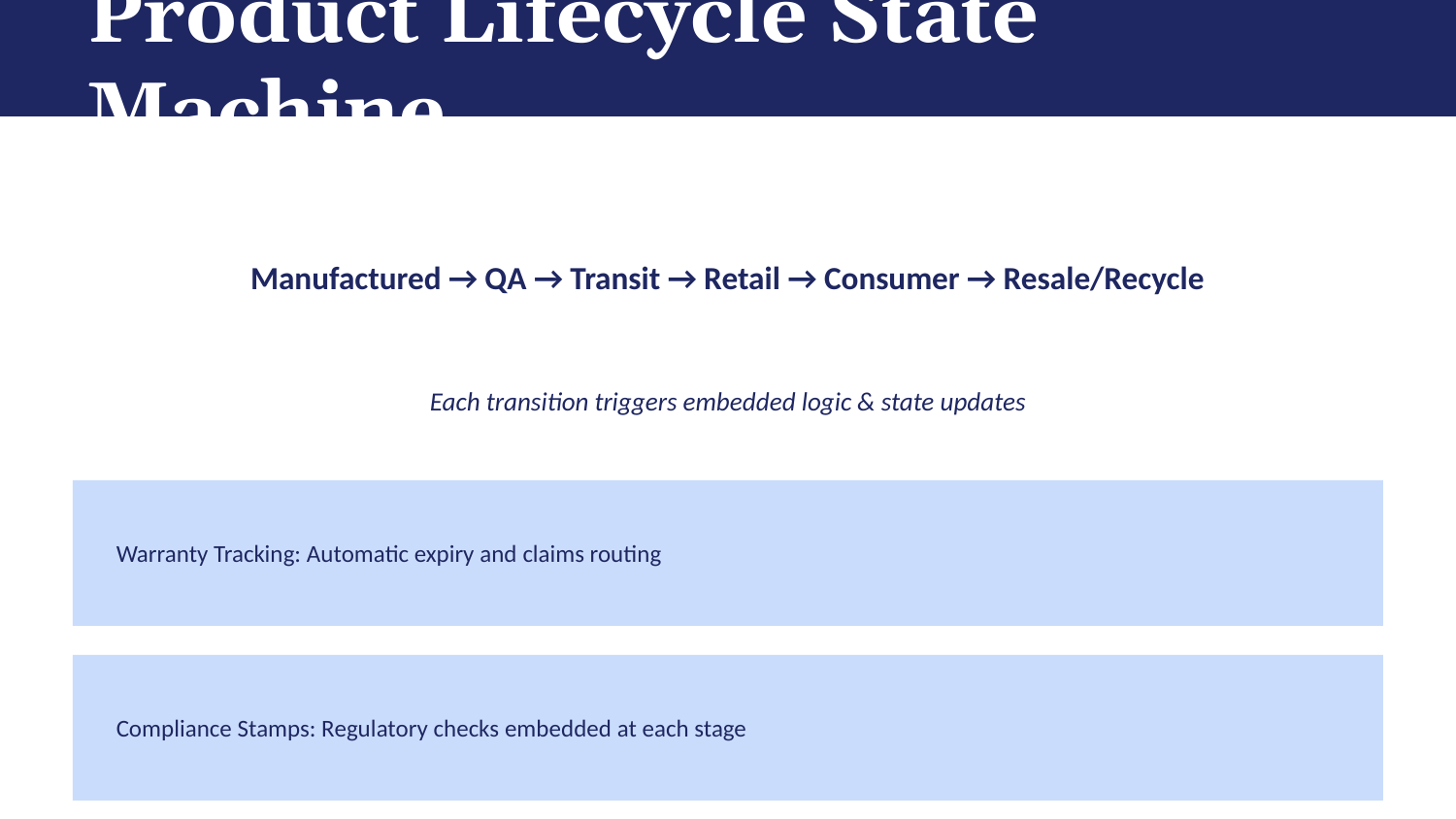

Product Lifecycle State Machine
Manufactured → QA → Transit → Retail → Consumer → Resale/Recycle
Each transition triggers embedded logic & state updates

Warranty Tracking: Automatic expiry and claims routing

Compliance Stamps: Regulatory checks embedded at each stage

Circular Data: End-of-life destination pre-determined